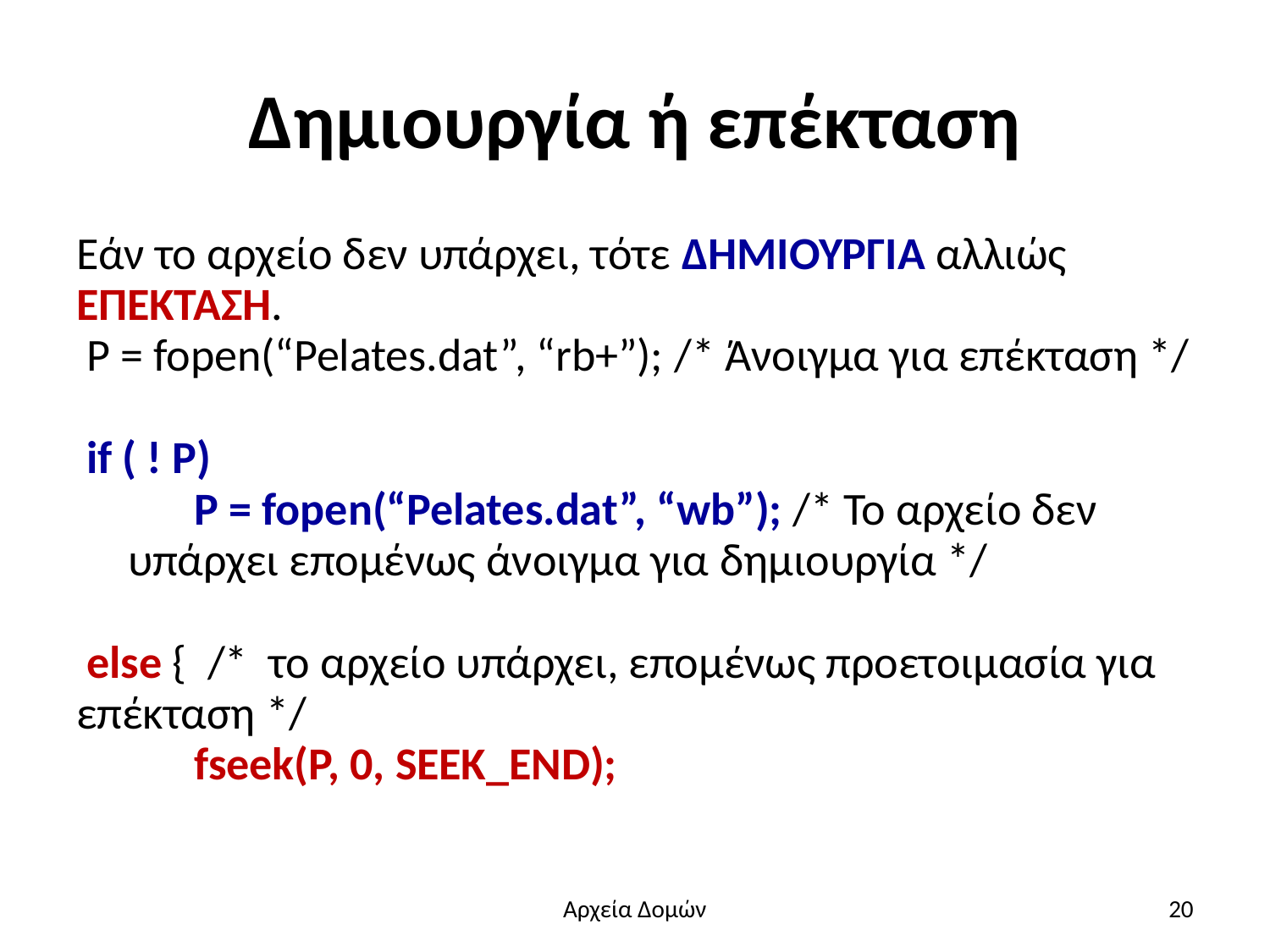

# Δημιουργία ή επέκταση
Εάν το αρχείο δεν υπάρχει, τότε ΔΗΜΙΟΥΡΓΊΑ αλλιώς ΕΠΈΚΤΑΣΗ.
 P = fopen(“Pelates.dat”, “rb+”); /* Άνοιγμα για επέκταση */

 if ( ! P)
	P = fopen(“Pelates.dat”, “wb”); /* Το αρχείο δεν
     υπάρχει επομένως άνοιγμα για δημιουργία */

 else {  /*  το αρχείο υπάρχει, επομένως προετοιμασία για επέκταση */
	fseek(P, 0, SEEK_END);

Αρχεία Δομών
20